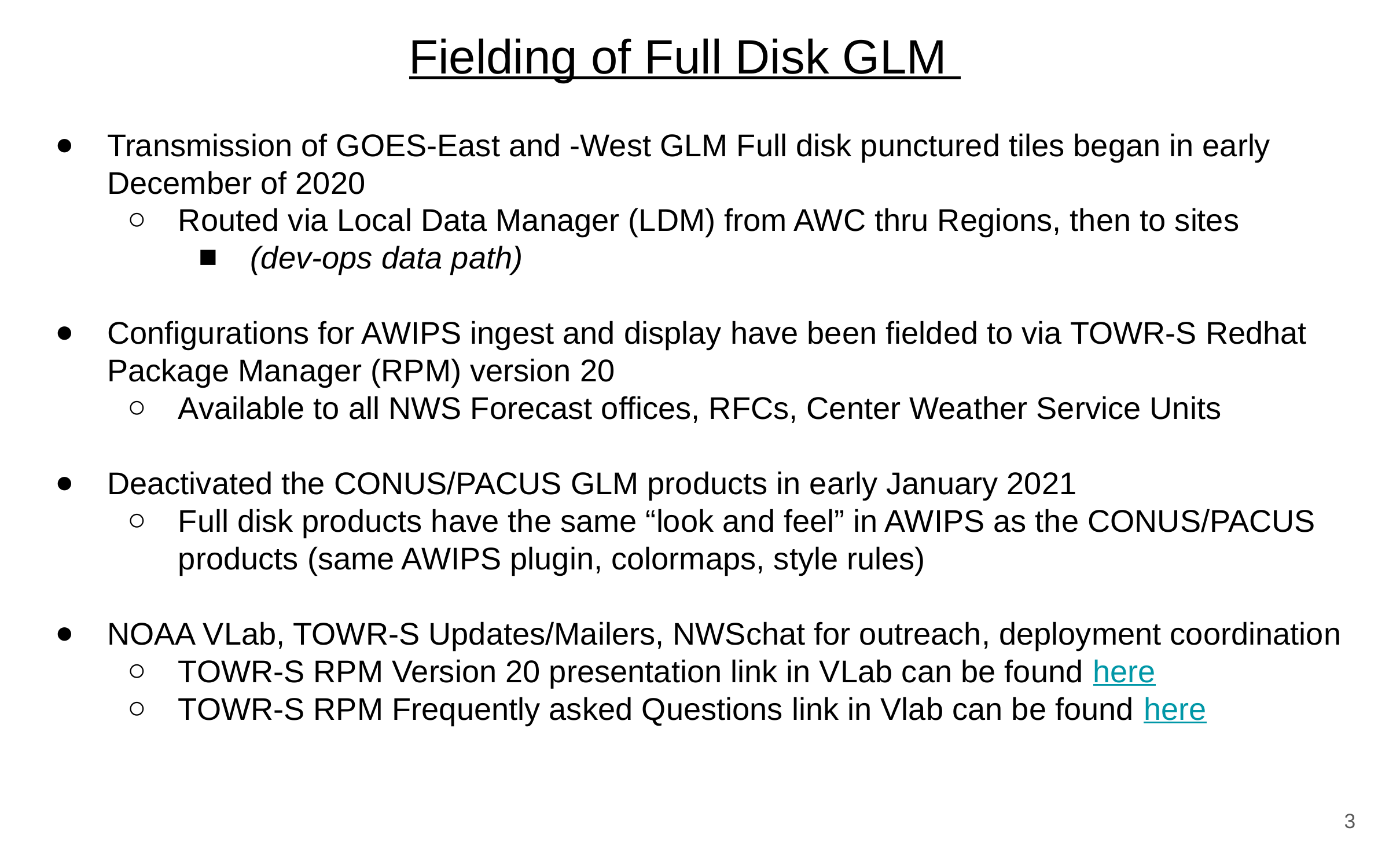

# Fielding of Full Disk GLM
Transmission of GOES-East and -West GLM Full disk punctured tiles began in early December of 2020
Routed via Local Data Manager (LDM) from AWC thru Regions, then to sites
(dev-ops data path)

Configurations for AWIPS ingest and display have been fielded to via TOWR-S Redhat Package Manager (RPM) version 20
Available to all NWS Forecast offices, RFCs, Center Weather Service Units

Deactivated the CONUS/PACUS GLM products in early January 2021
Full disk products have the same “look and feel” in AWIPS as the CONUS/PACUS products (same AWIPS plugin, colormaps, style rules)
NOAA VLab, TOWR-S Updates/Mailers, NWSchat for outreach, deployment coordination
TOWR-S RPM Version 20 presentation link in VLab can be found here
TOWR-S RPM Frequently asked Questions link in Vlab can be found here

3